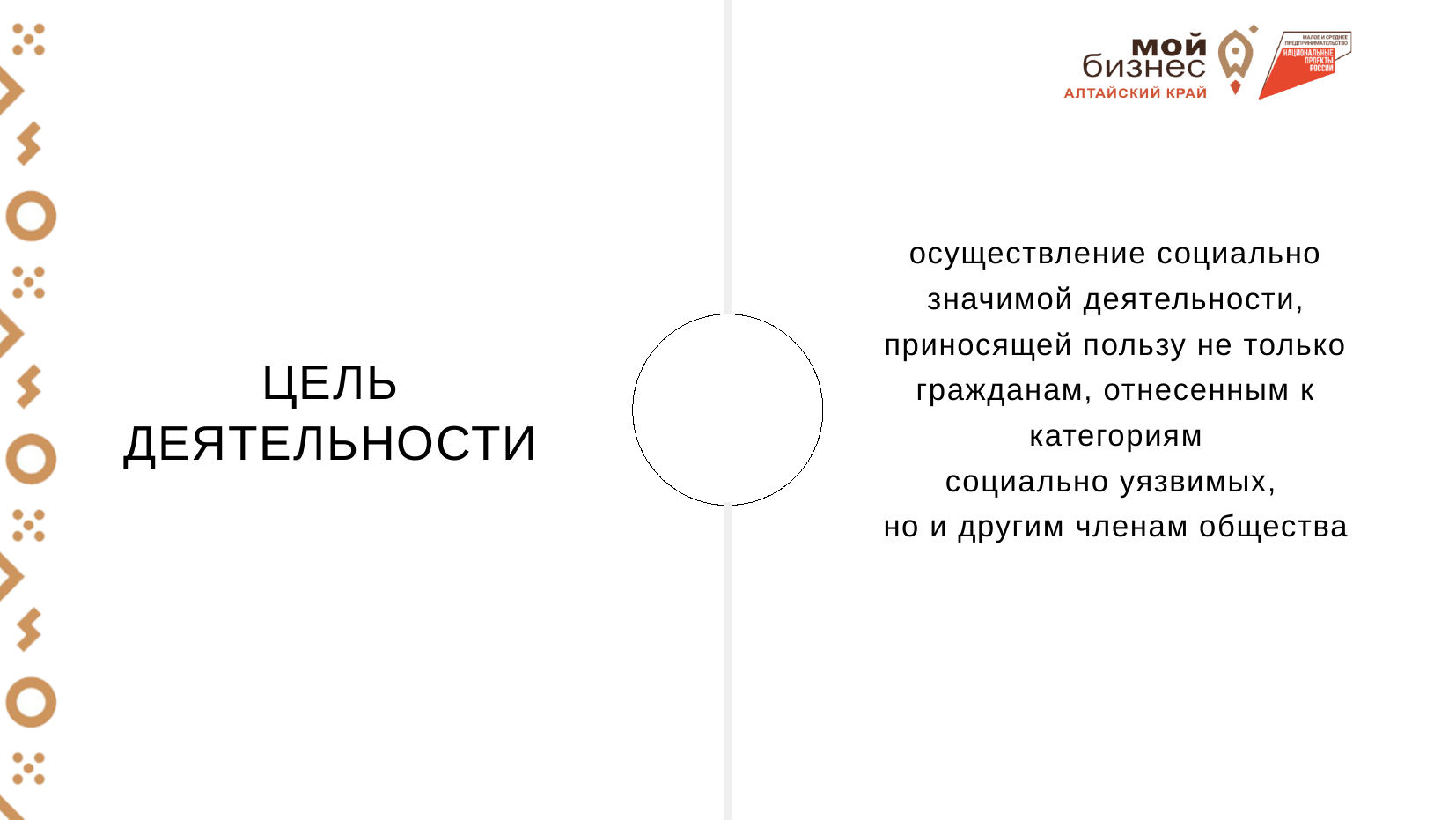

осуществление социально значимой деятельности,
приносящей пользу не только гражданам, отнесенным к категориям
социально уязвимых,
но и другим членам общества

ЦЕЛЬ ДЕЯТЕЛЬНОСТИ